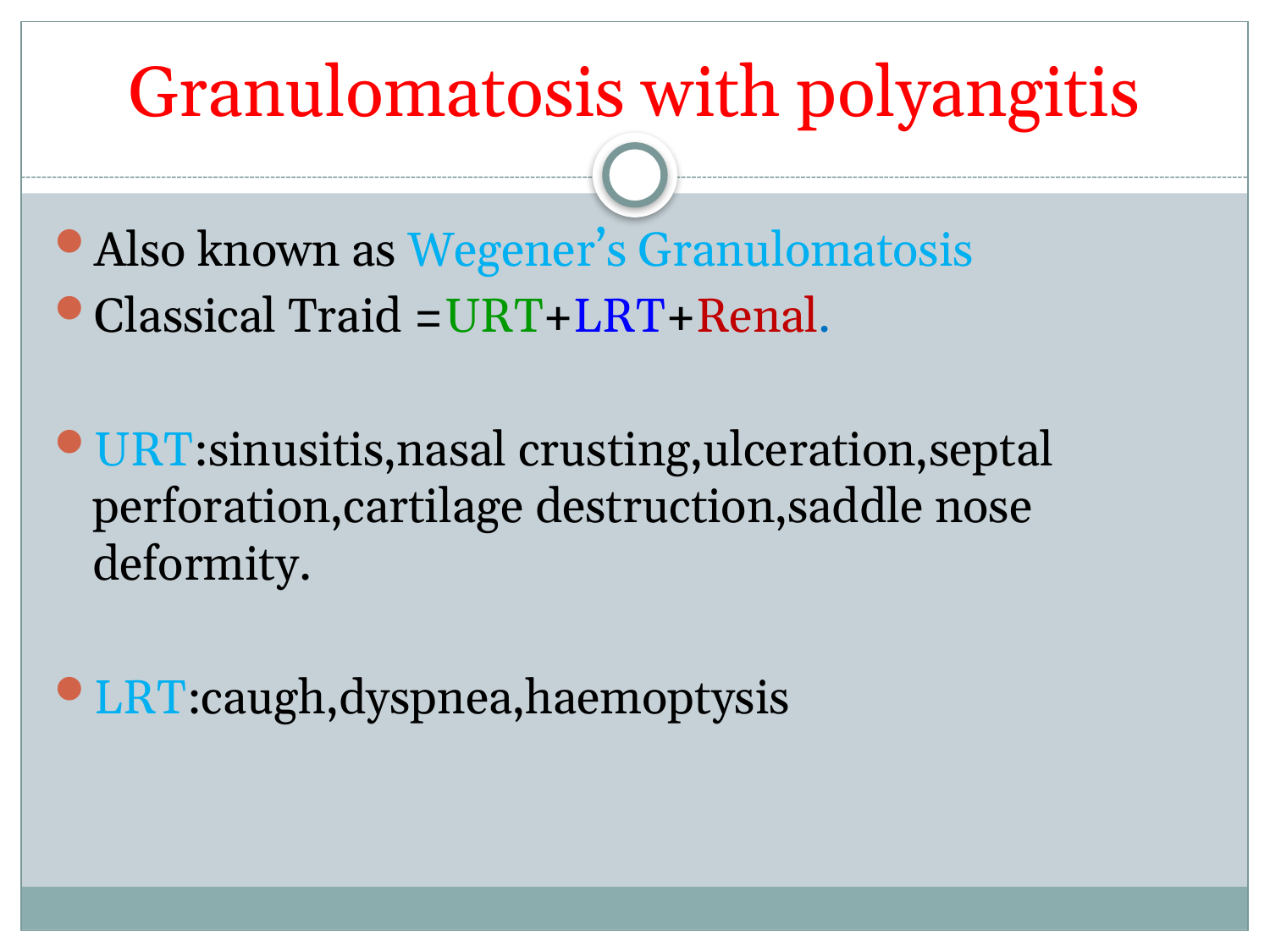

# Granulomatosis with polyangitis
Also known as Wegener’s Granulomatosis
Classical Traid =URT+LRT+Renal.

URT:sinusitis,nasal crusting,ulceration,septal perforation,cartilage destruction,saddle nose deformity.

LRT:caugh,dyspnea,haemoptysis